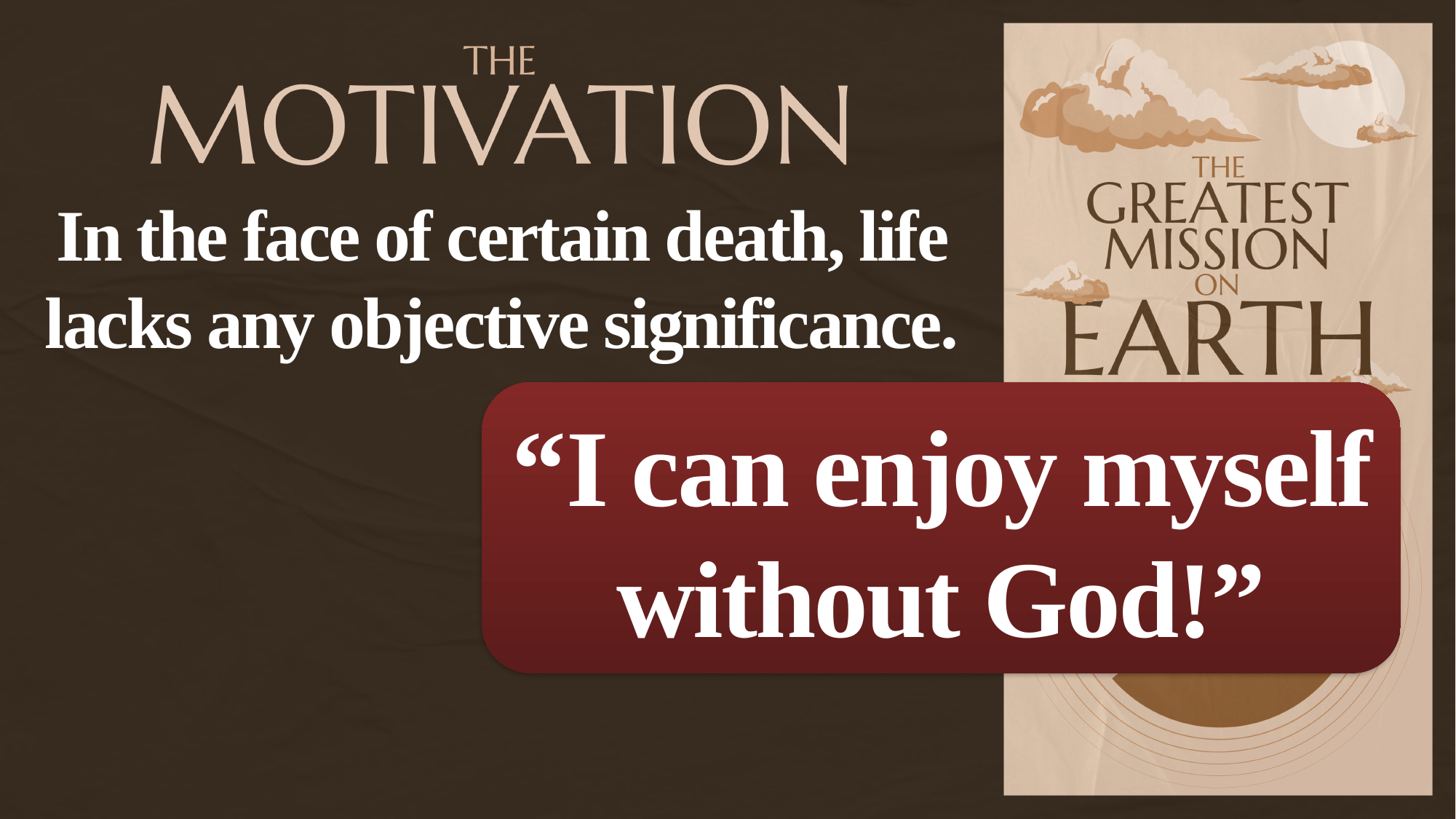

In the face of certain death, life lacks any objective significance.
“I can enjoy myself without God!”